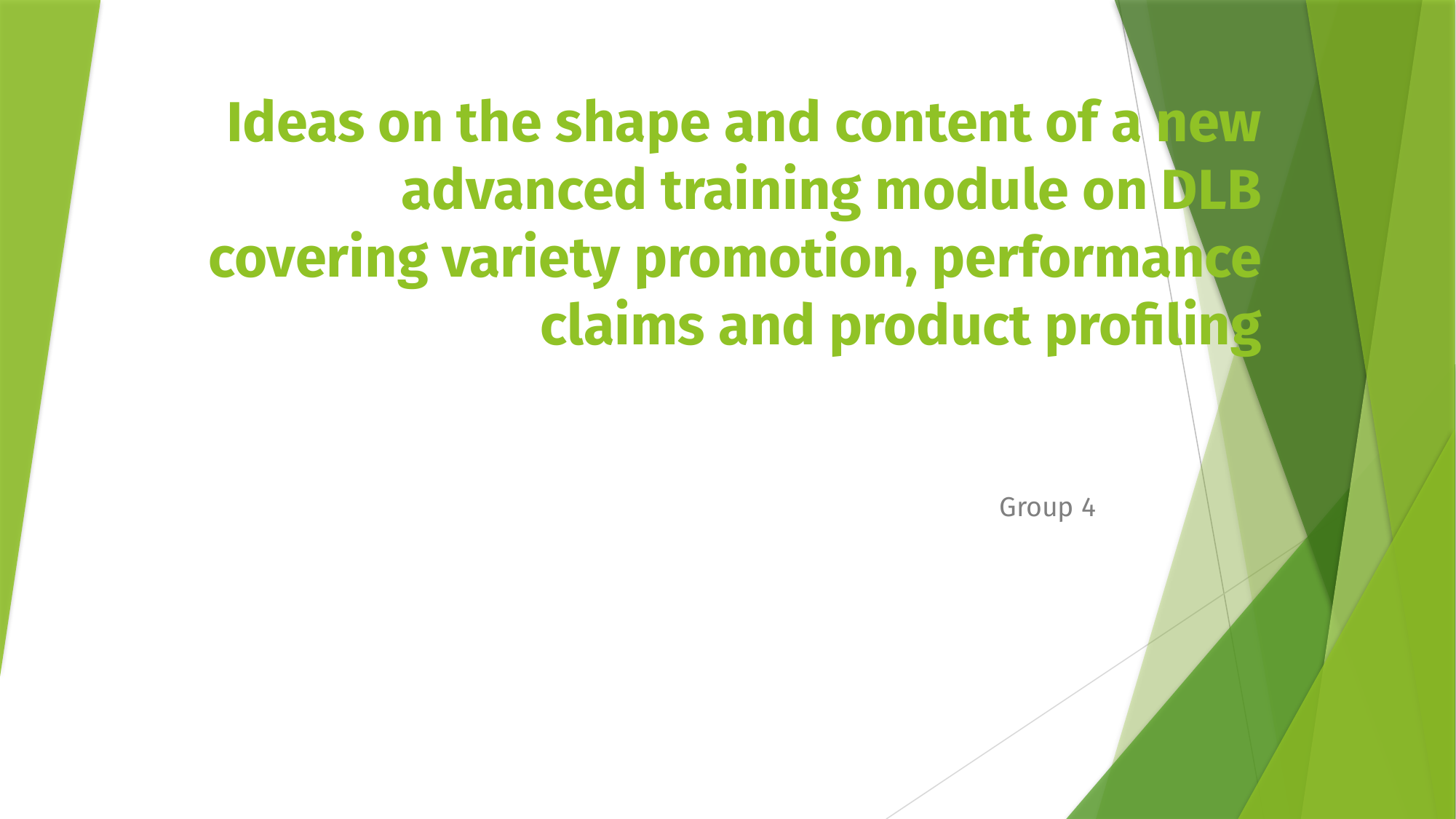

# Ideas on the shape and content of a new advanced training module on DLB covering variety promotion, performance claims and product profiling
Group 4